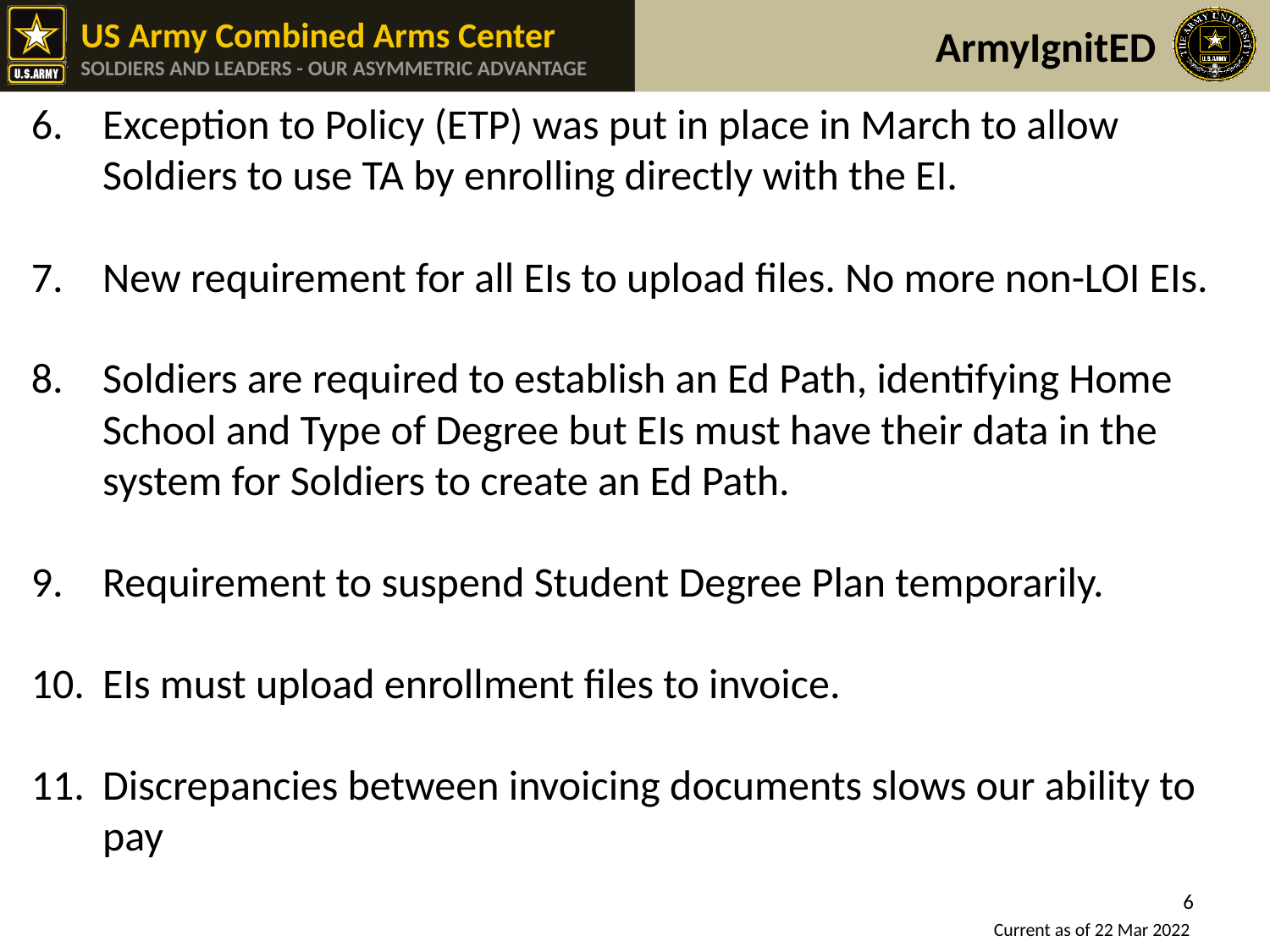

ArmyIgnitED
Exception to Policy (ETP) was put in place in March to allow Soldiers to use TA by enrolling directly with the EI.

New requirement for all EIs to upload files. No more non-LOI EIs.

Soldiers are required to establish an Ed Path, identifying Home School and Type of Degree but EIs must have their data in the system for Soldiers to create an Ed Path.

Requirement to suspend Student Degree Plan temporarily.

EIs must upload enrollment files to invoice.

Discrepancies between invoicing documents slows our ability to pay

6